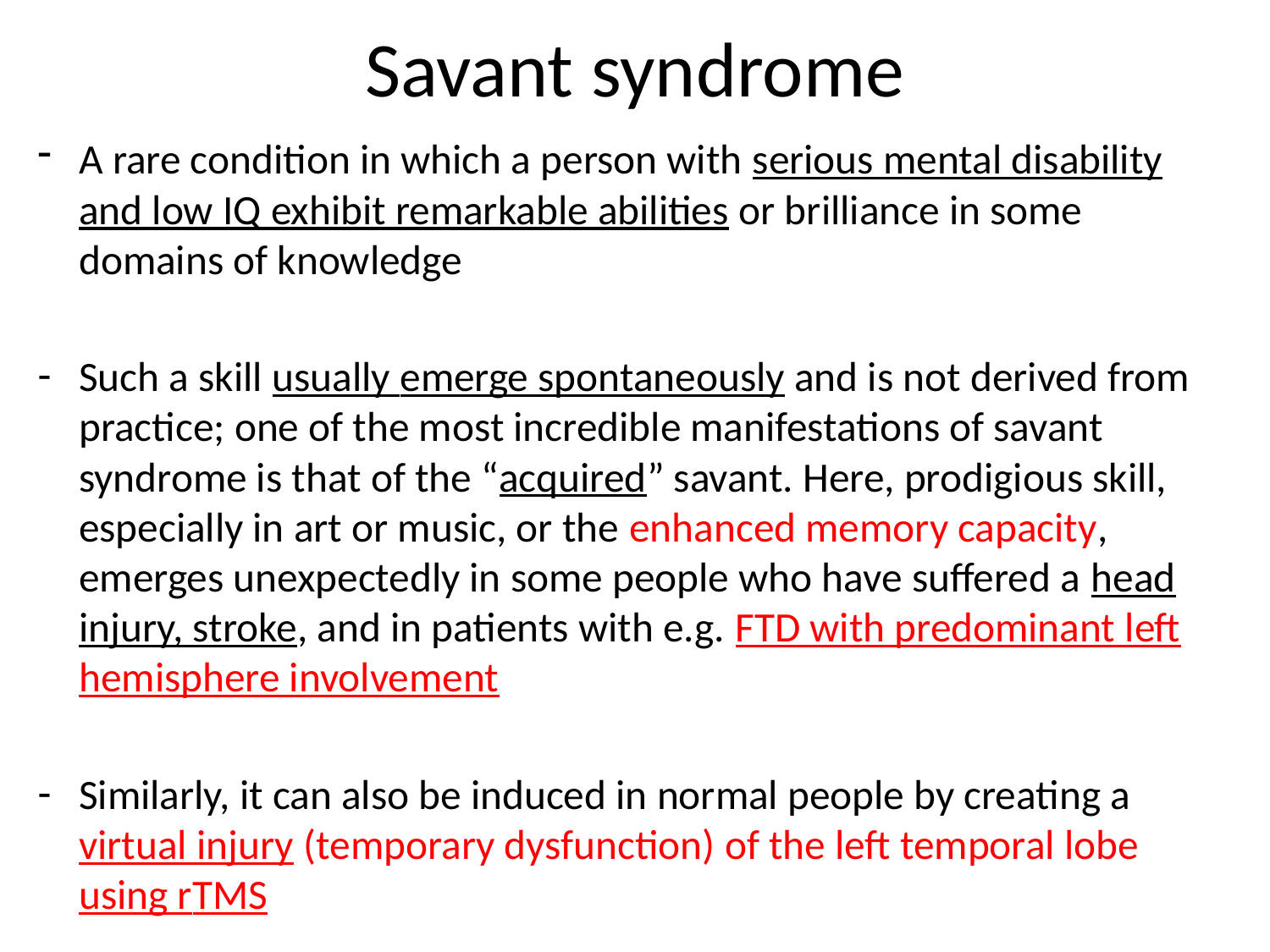

# Savant syndrome
A rare condition in which a person with serious mental disability and low IQ exhibit remarkable abilities or brilliance in some domains of knowledge

Such a skill usually emerge spontaneously and is not derived from practice; one of the most incredible manifestations of savant syndrome is that of the “acquired” savant. Here, prodigious skill, especially in art or music, or the enhanced memory capacity, emerges unexpectedly in some people who have suffered a head injury, stroke, and in patients with e.g. FTD with predominant left hemisphere involvement

Similarly, it can also be induced in normal people by creating a virtual injury (temporary dysfunction) of the left temporal lobe using rTMS